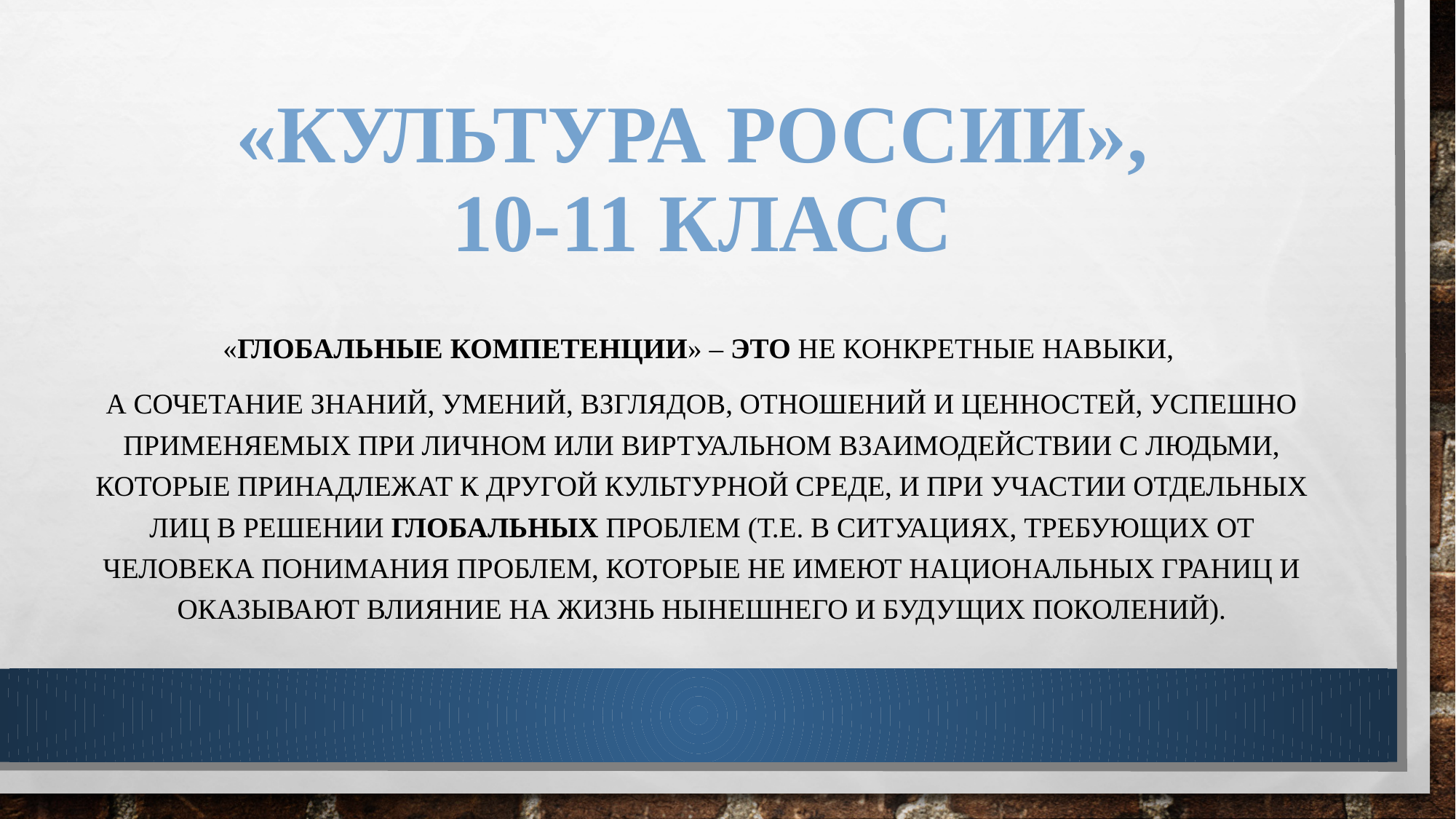

# «Культура России», 10-11 класс
«Глобальные компетенции» – это не конкретные навыки,
а сочетание знаний, умений, взглядов, отношений и ценностей, успешно применяемых при личном или виртуальном взаимодействии с людьми, которые принадлежат к другой культурной среде, и при участии отдельных лиц в решении глобальных проблем (т.е. в ситуациях, требующих от человека понимания проблем, которые не имеют национальных границ и оказывают влияние на жизнь нынешнего и будущих поколений).